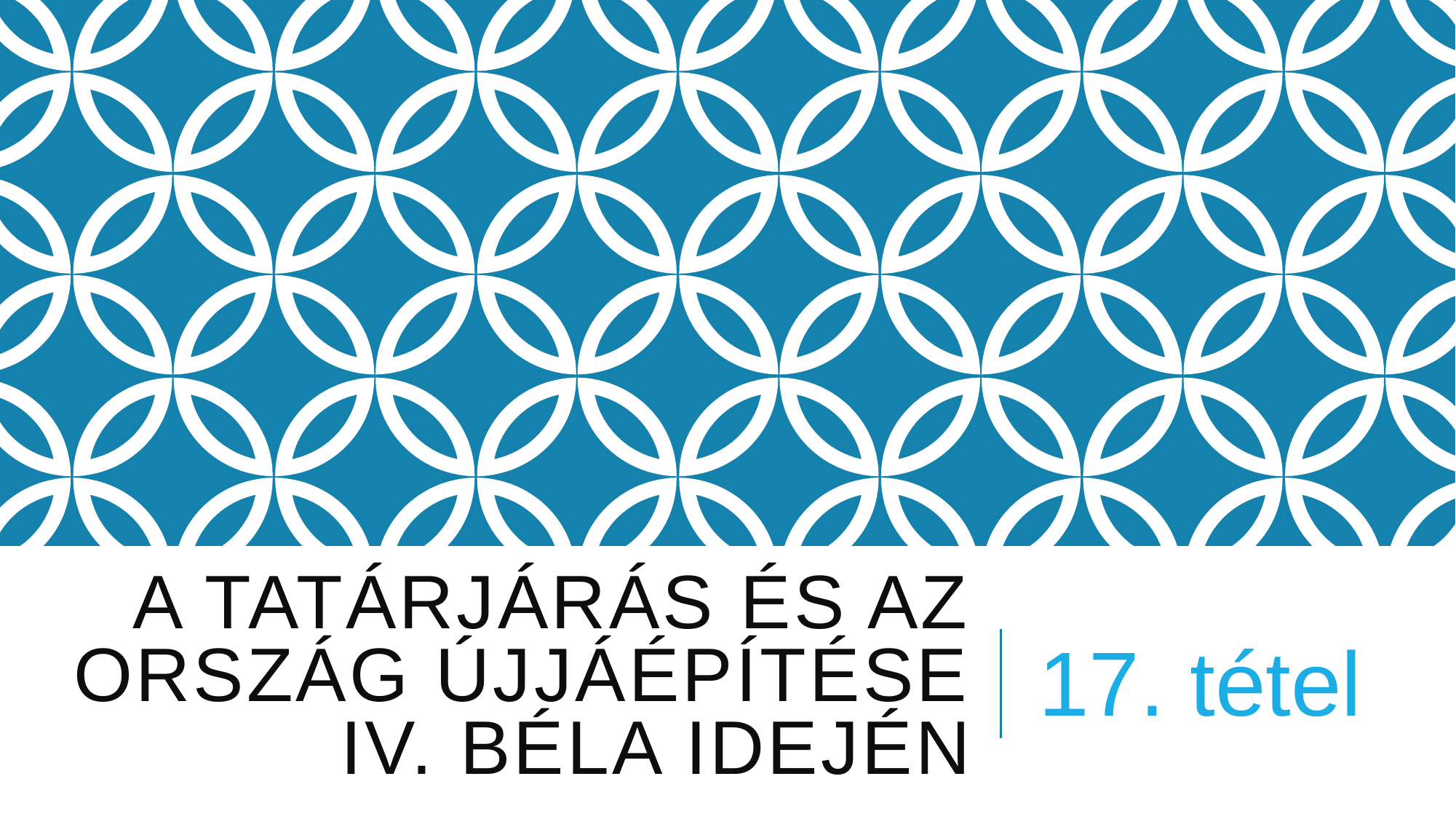

# A tatárjárás és az ország újjáépítése IV. Béla idején
17. tétel